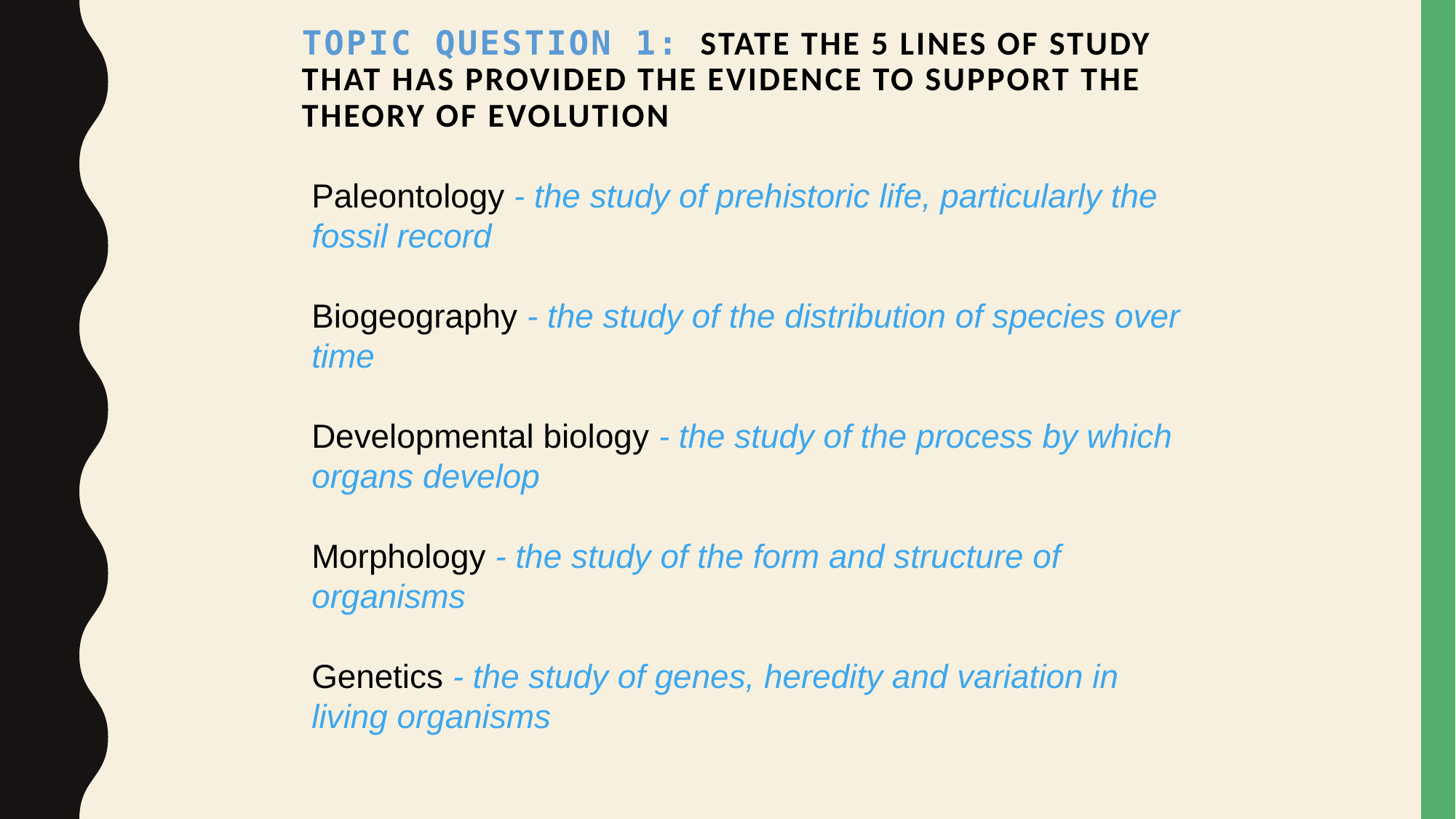

Topic Question 1:  State the 5 lines of study that has provided the evidence to support the theory of evolution
Paleontology - the study of prehistoric life, particularly the fossil record

Biogeography - the study of the distribution of species over time

Developmental biology - the study of the process by which organs develop

Morphology - the study of the form and structure of organisms

Genetics - the study of genes, heredity and variation in living organisms